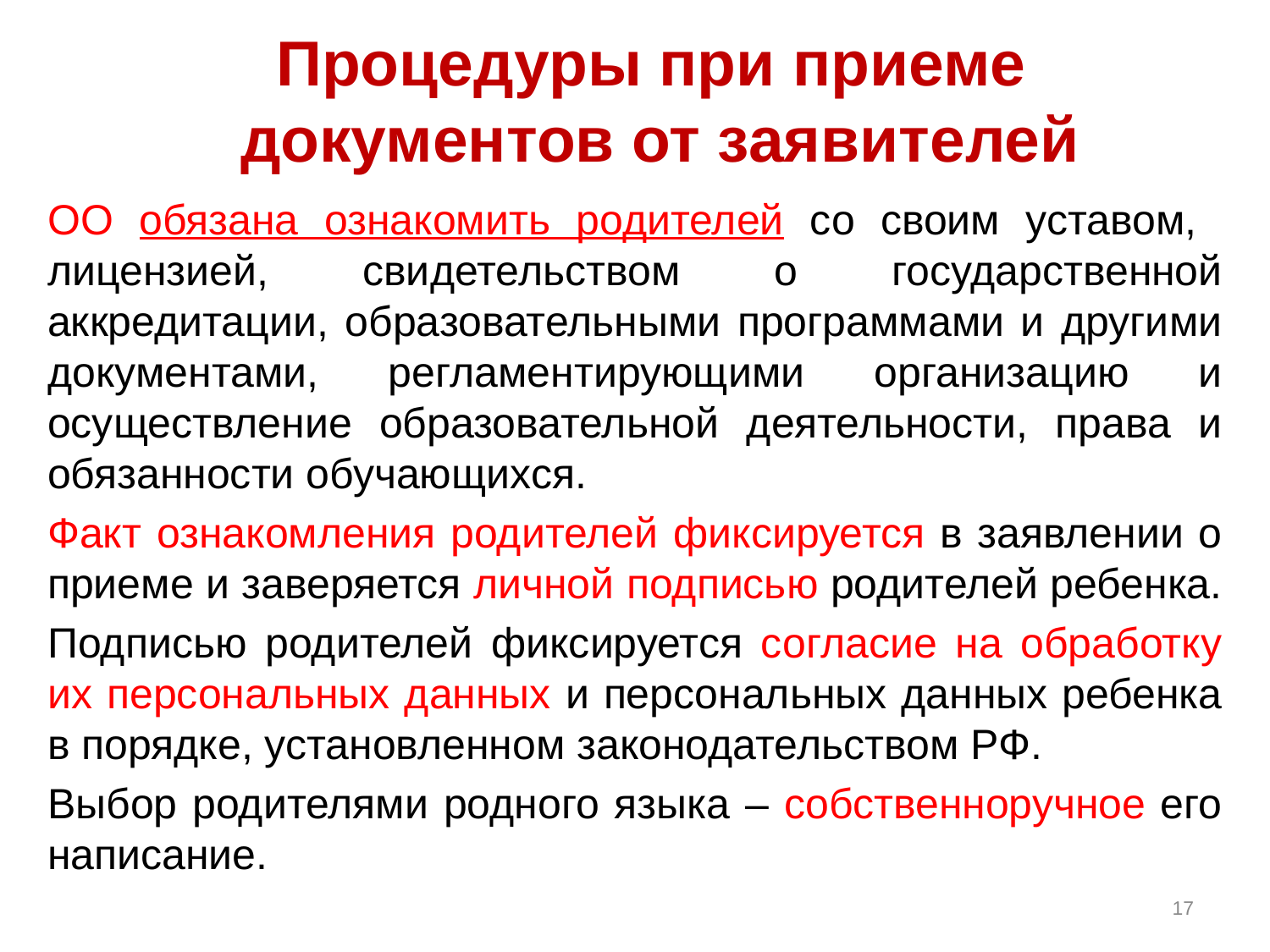

# Процедуры при приеме документов от заявителей
ОО обязана ознакомить родителей со своим уставом,  лицензией, свидетельством о государственной аккредитации, образовательными программами и другими документами, регламентирующими организацию и осуществление образовательной деятельности, права и обязанности обучающихся.
Факт ознакомления родителей фиксируется в заявлении о приеме и заверяется личной подписью родителей ребенка.
Подписью родителей фиксируется согласие на обработку их персональных данных и персональных данных ребенка в порядке, установленном законодательством РФ.
Выбор родителями родного языка – собственноручное его написание.
17